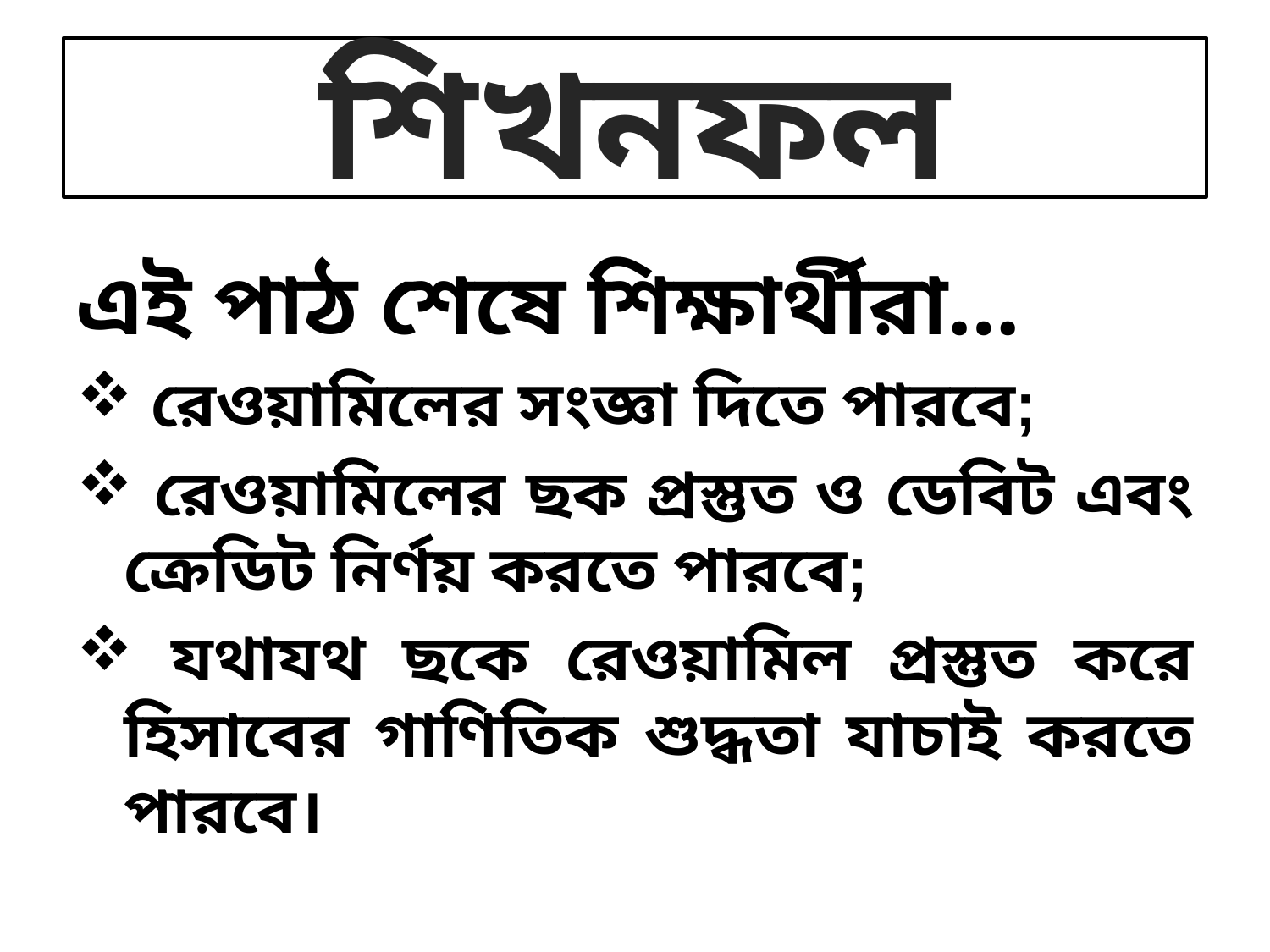

# শিখনফল
এই পাঠ শেষে শিক্ষার্থীরা…
 রেওয়ামিলের সংজ্ঞা দিতে পারবে;
 রেওয়ামিলের ছক প্রস্তুত ও ডেবিট এবং ক্রেডিট নির্ণয় করতে পারবে;
 যথাযথ ছকে রেওয়ামিল প্রস্তুত করে হিসাবের গাণিতিক শুদ্ধতা যাচাই করতে পারবে।